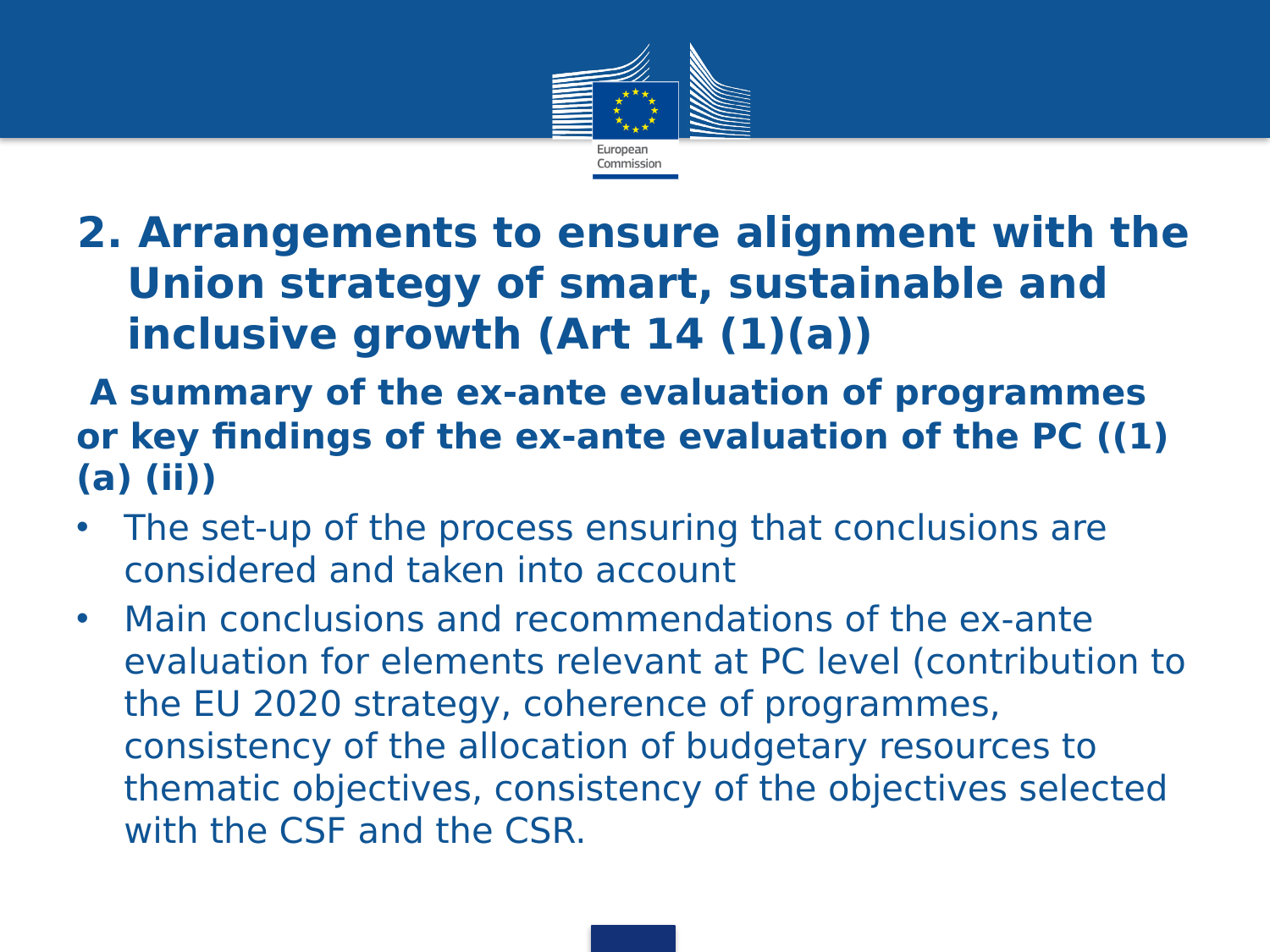

# 2. Arrangements to ensure alignment with the Union strategy of smart, sustainable and inclusive growth (Art 14 (1)(a))
 A summary of the ex-ante evaluation of programmes or key findings of the ex-ante evaluation of the PC ((1) (a) (ii))
The set-up of the process ensuring that conclusions are considered and taken into account
Main conclusions and recommendations of the ex-ante evaluation for elements relevant at PC level (contribution to the EU 2020 strategy, coherence of programmes, consistency of the allocation of budgetary resources to thematic objectives, consistency of the objectives selected with the CSF and the CSR.